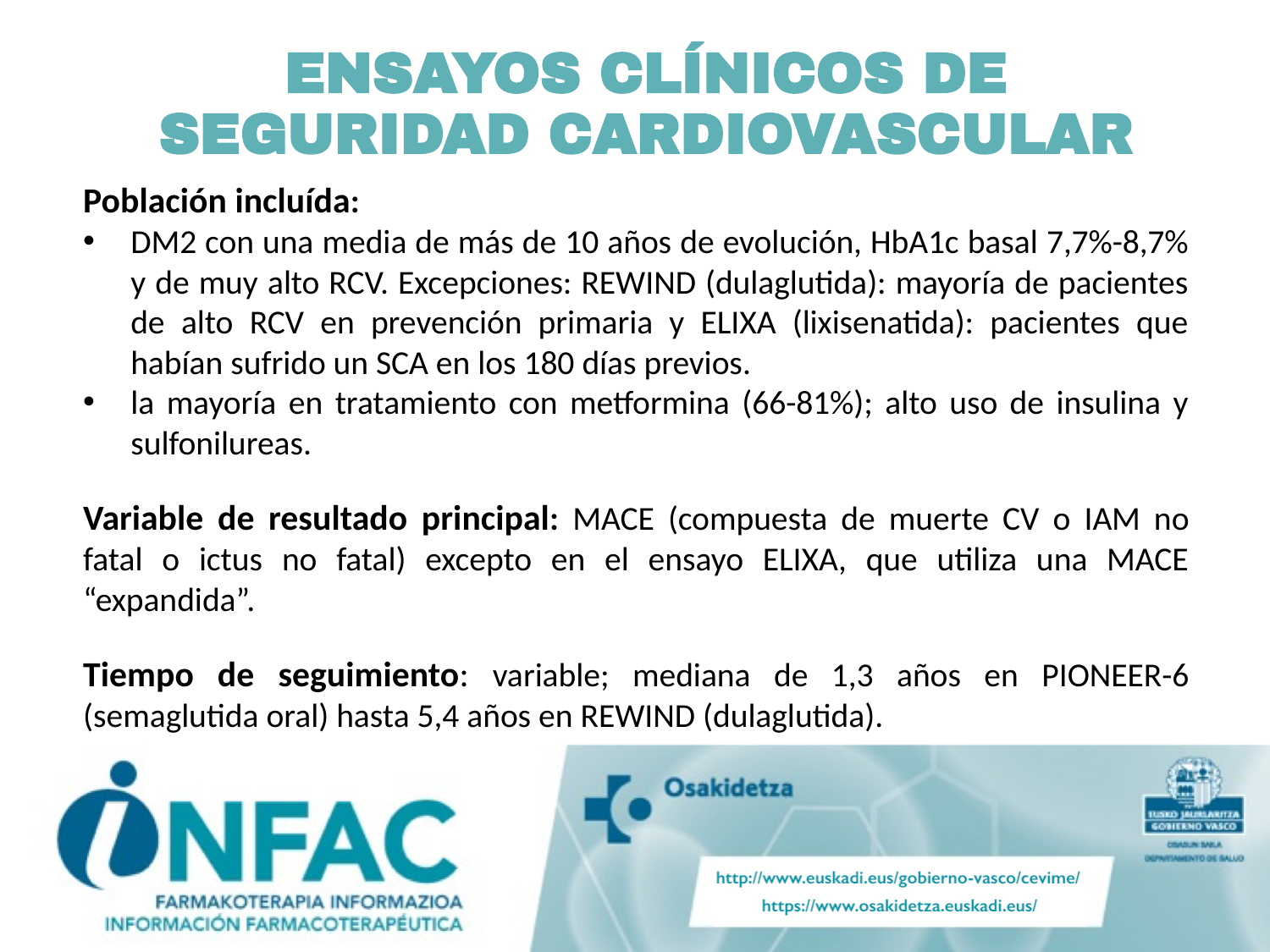

ENSAYOS CLÍNICOS DE SEGURIDAD CARDIOVASCULAR
Población incluída:
DM2 con una media de más de 10 años de evolución, HbA1c basal 7,7%-8,7% y de muy alto RCV. Excepciones: REWIND (dulaglutida): mayoría de pacientes de alto RCV en prevención primaria y ELIXA (lixisenatida): pacientes que habían sufrido un SCA en los 180 días previos.
la mayoría en tratamiento con metformina (66-81%); alto uso de insulina y sulfonilureas.

Variable de resultado principal: MACE (compuesta de muerte CV o IAM no fatal o ictus no fatal) excepto en el ensayo ELIXA, que utiliza una MACE “expandida”.

Tiempo de seguimiento: variable; mediana de 1,3 años en PIONEER-6 (semaglutida oral) hasta 5,4 años en REWIND (dulaglutida).